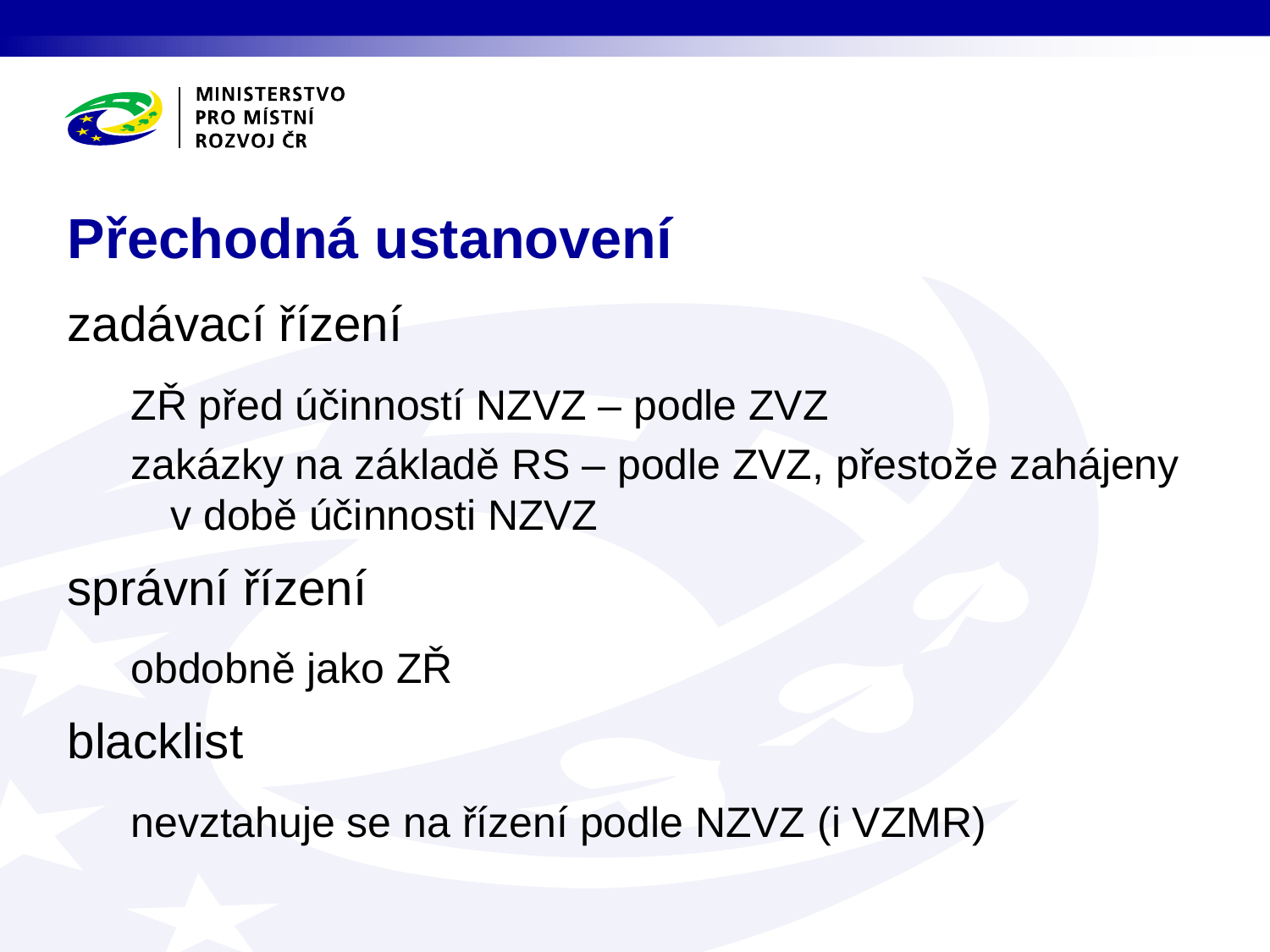

# Přechodná ustanovení
zadávací řízení
ZŘ před účinností NZVZ – podle ZVZ
zakázky na základě RS – podle ZVZ, přestože zahájeny v době účinnosti NZVZ
správní řízení
obdobně jako ZŘ
blacklist
nevztahuje se na řízení podle NZVZ (i VZMR)